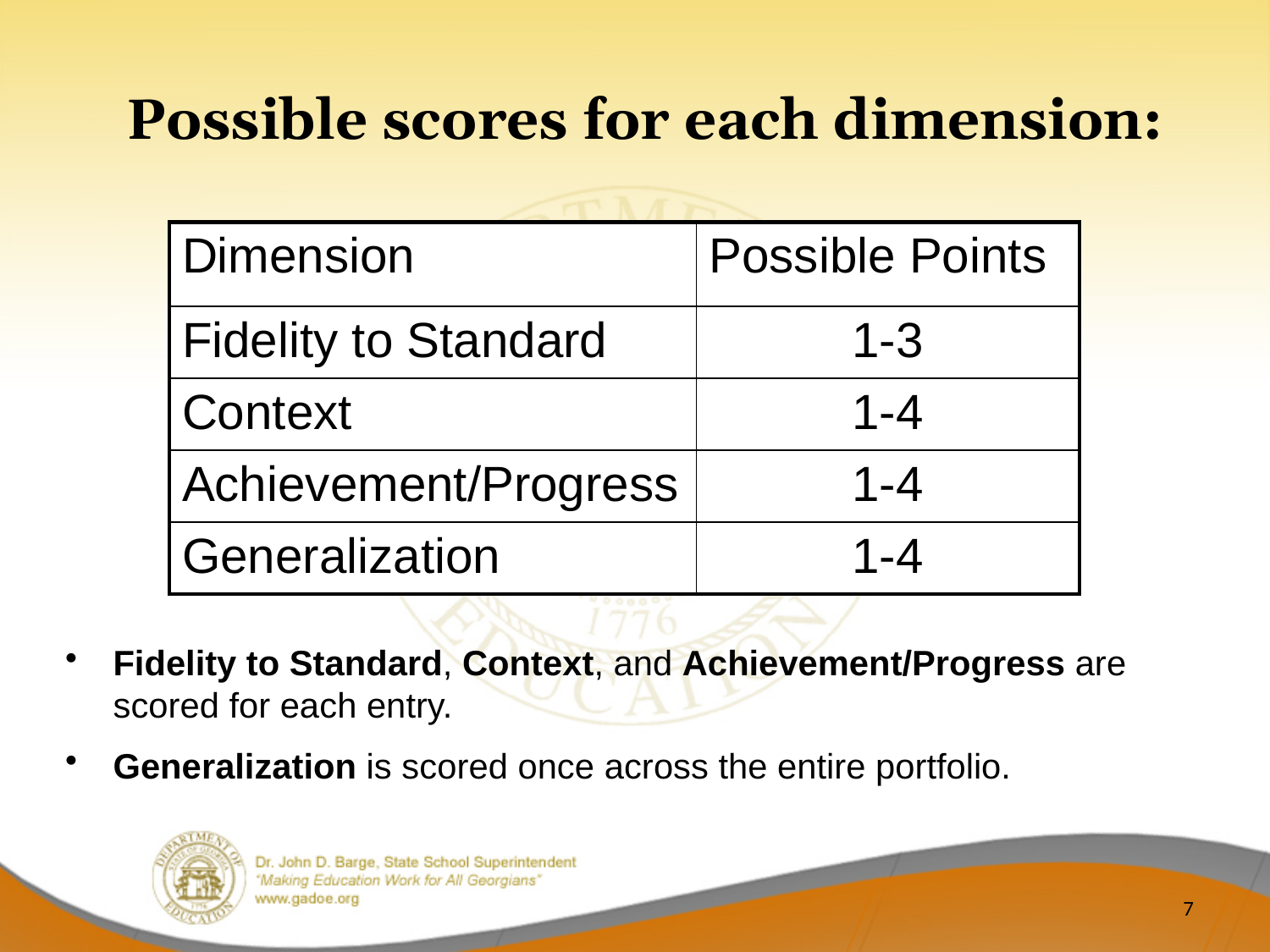

Possible scores for each dimension:
| Dimension | Possible Points |
| --- | --- |
| Fidelity to Standard | 1-3 |
| Context | 1-4 |
| Achievement/Progress | 1-4 |
| Generalization | 1-4 |
Fidelity to Standard, Context, and Achievement/Progress are  scored for each entry.
Generalization is scored once across the entire portfolio.
7